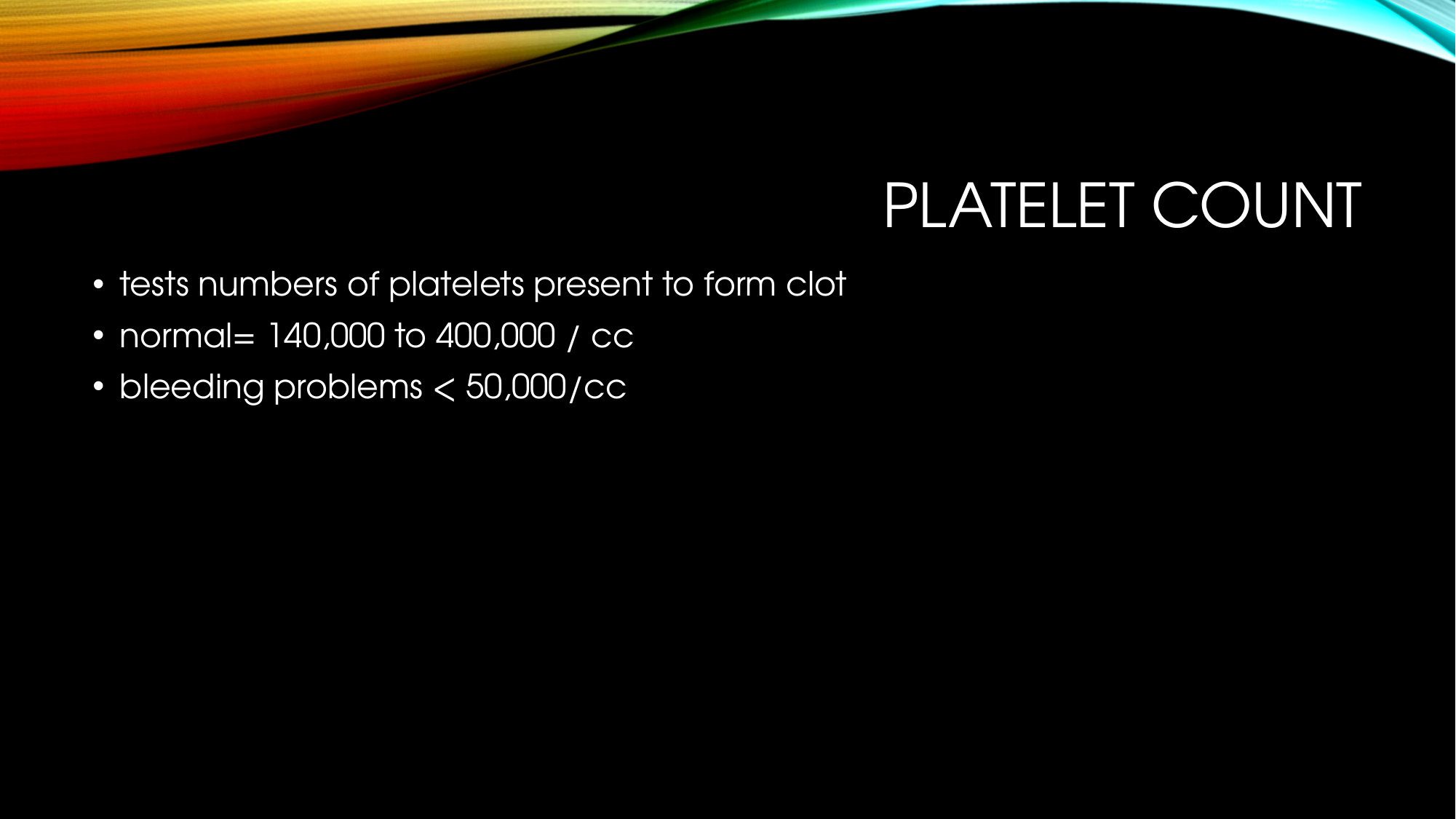

# Platelet count
tests numbers of platelets present to form clot
normal= 140,000 to 400,000 / cc
bleeding problems < 50,000/cc